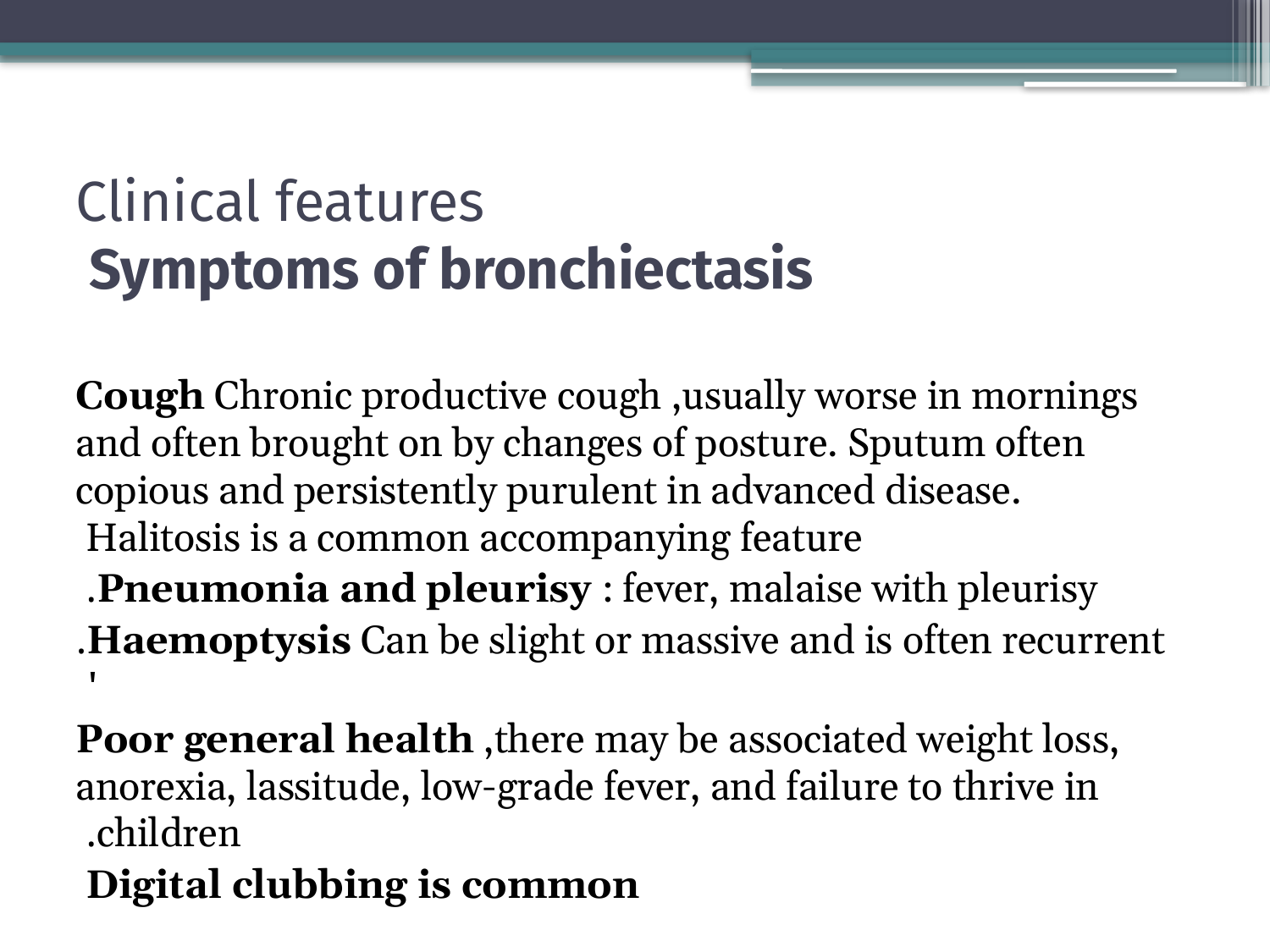

# Clinical features Symptoms of bronchiectasis

Cough Chronic productive cough ,usually worse in mornings and often brought on by changes of posture. Sputum often copious and persistently purulent in advanced disease. Halitosis is a common accompanying feature
Pneumonia and pleurisy : fever, malaise with pleurisy.
Haemoptysis Can be slight or massive and is often recurrent. '
Poor general health ,there may be associated weight loss, anorexia, lassitude, low-grade fever, and failure to thrive in children.
Digital clubbing is common